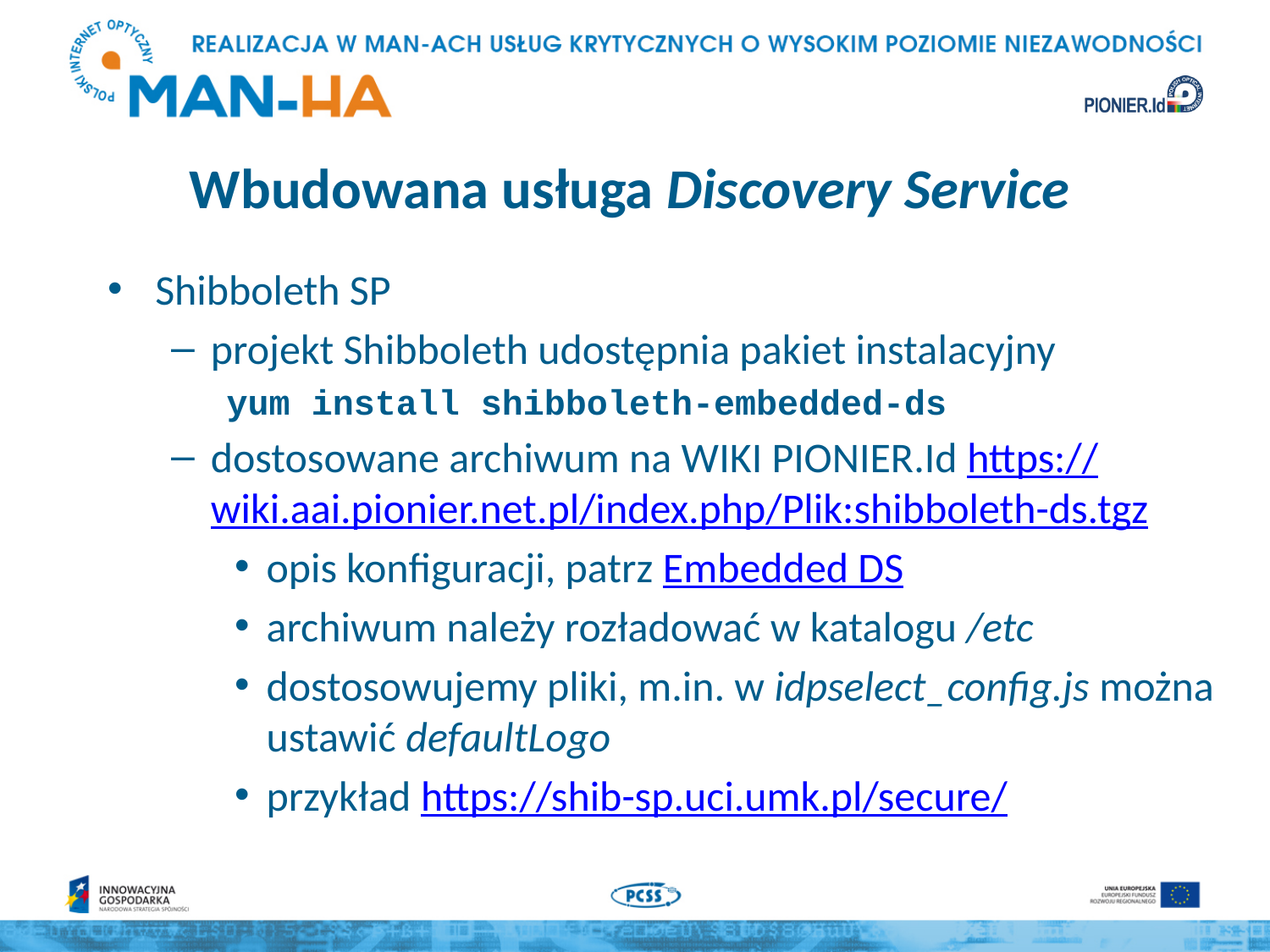

# Wbudowana usługa Discovery Service
Shibboleth SP
projekt Shibboleth udostępnia pakiet instalacyjny
yum install shibboleth-embedded-ds
dostosowane archiwum na WIKI PIONIER.Id https://wiki.aai.pionier.net.pl/index.php/Plik:shibboleth-ds.tgz
opis konfiguracji, patrz Embedded DS
archiwum należy rozładować w katalogu /etc
dostosowujemy pliki, m.in. w idpselect_config.js można ustawić defaultLogo
przykład https://shib-sp.uci.umk.pl/secure/